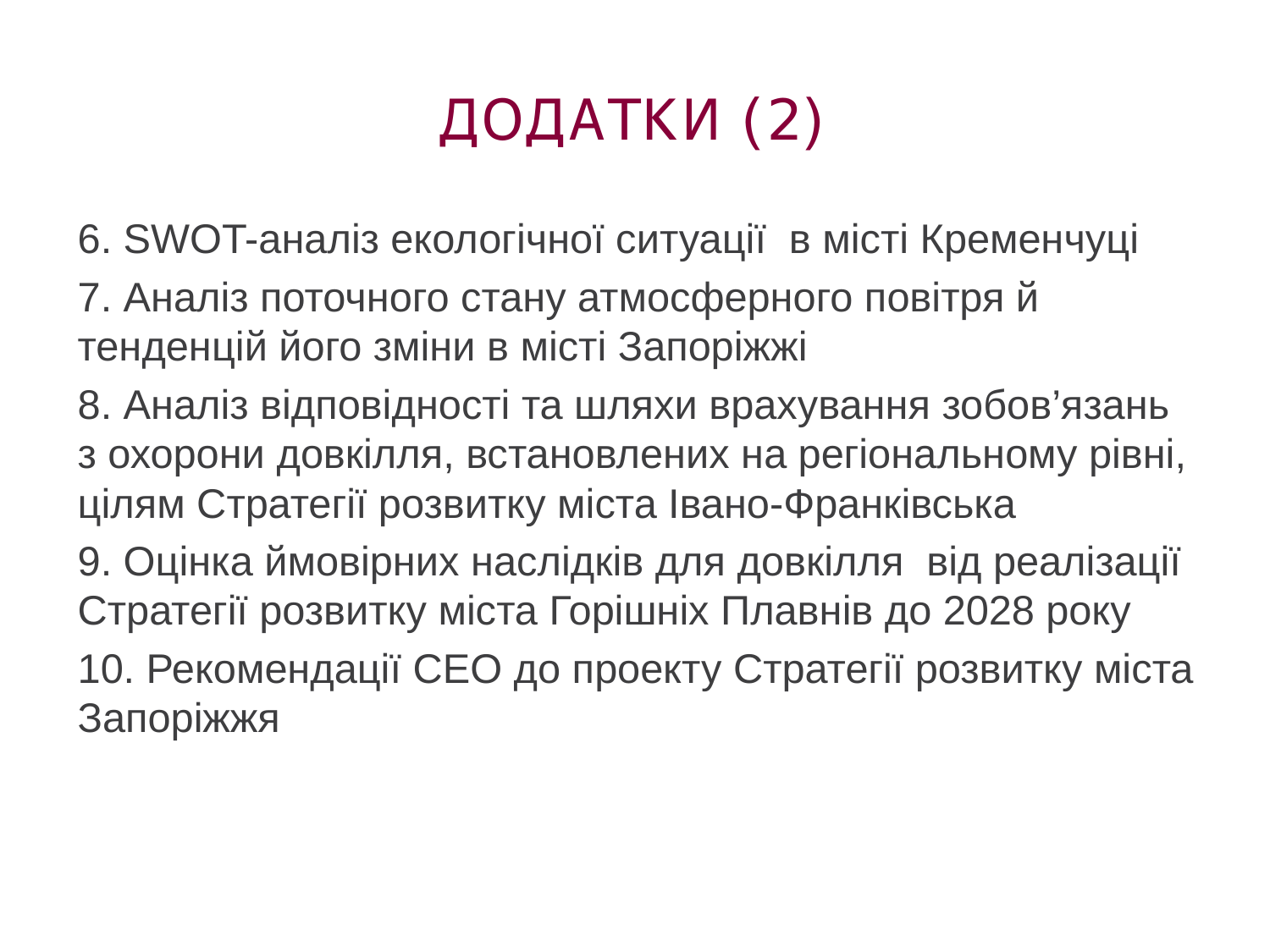

# Додатки (2)
6. SWOT-аналіз екологічної ситуації  в місті Кременчуці
7. Аналіз поточного стану атмосферного повітря й тенденцій його зміни в місті Запоріжжі
8. Аналіз відповідності та шляхи врахування зобов’язань з охорони довкілля, встановлених на регіональному рівні, цілям Стратегії розвитку міста Івано-Франківська
9. Оцінка ймовірних наслідків для довкілля  від реалізації Стратегії розвитку міста Горішніх Плавнів до 2028 року
10. Рекомендації СЕО до проекту Стратегії розвитку міста Запоріжжя